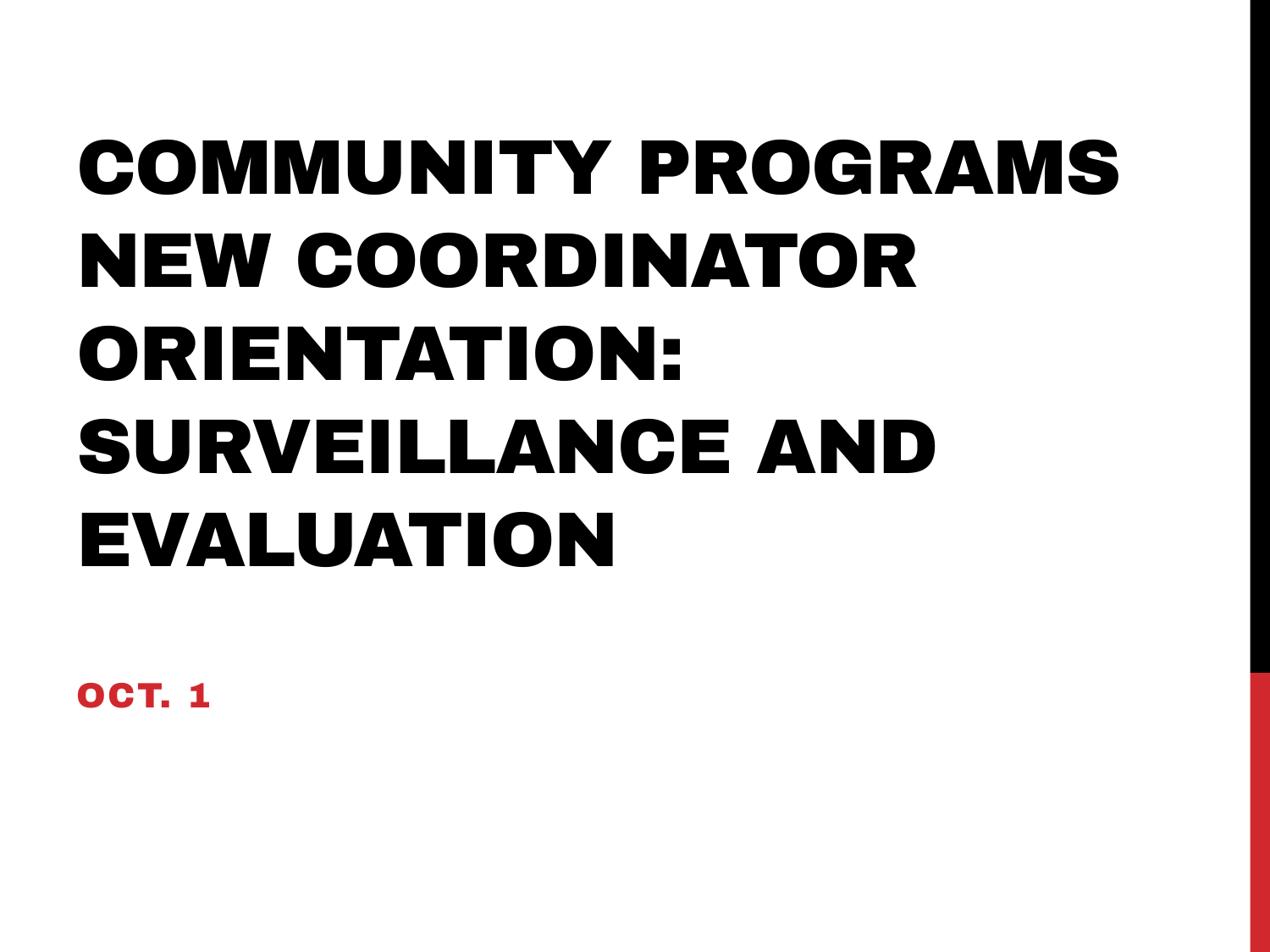

# Community Programs New Coordinator Orientation: Surveillance and Evaluation
Oct. 1